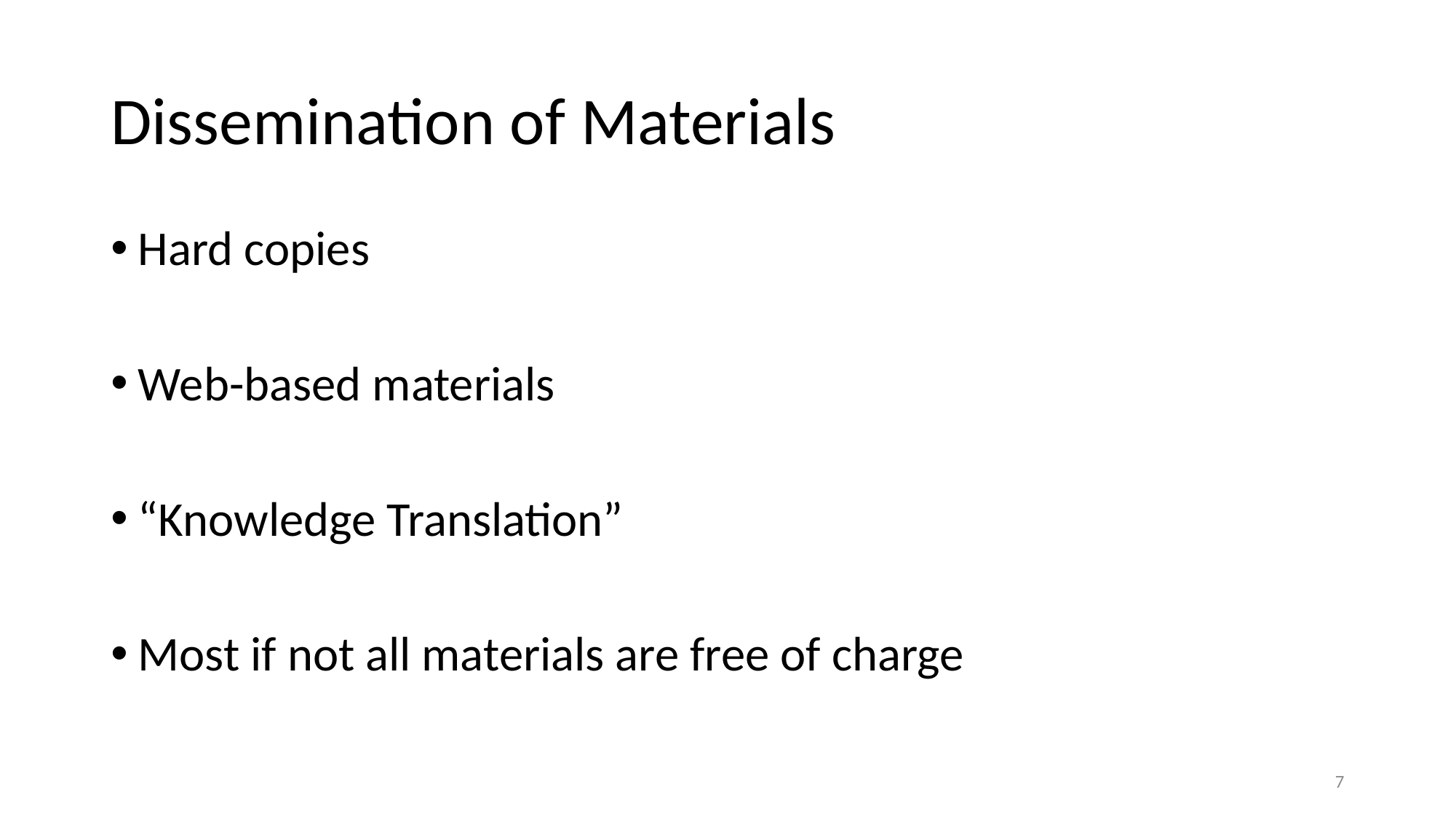

# Dissemination of Materials
Hard copies

Web-based materials

“Knowledge Translation”

Most if not all materials are free of charge
7